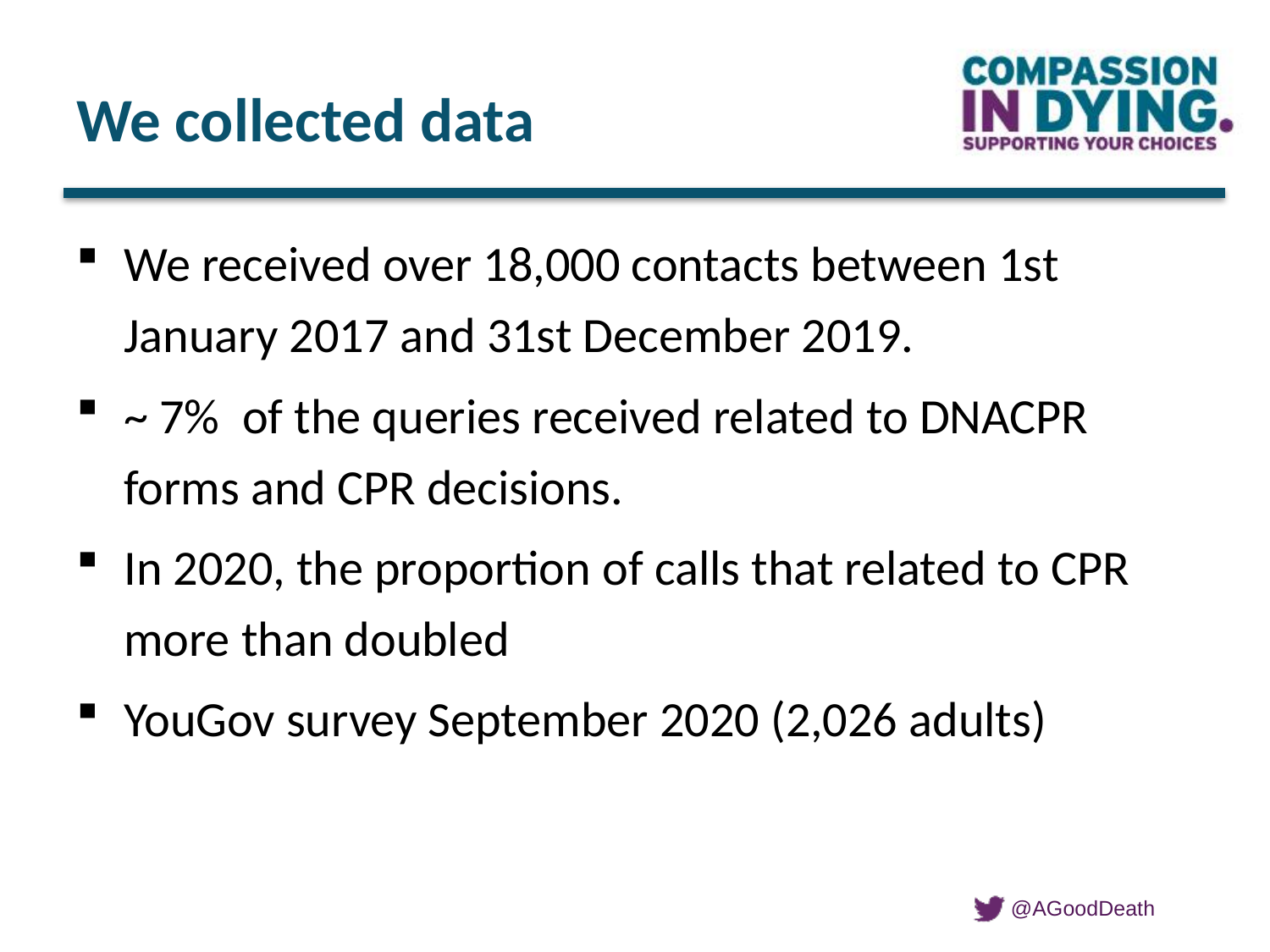

# We collected data
We received over 18,000 contacts between 1st January 2017 and 31st December 2019.
~ 7%  of the queries received related to DNACPR forms and CPR decisions.
In 2020, the proportion of calls that related to CPR more than doubled
YouGov survey September 2020 (2,026 adults)